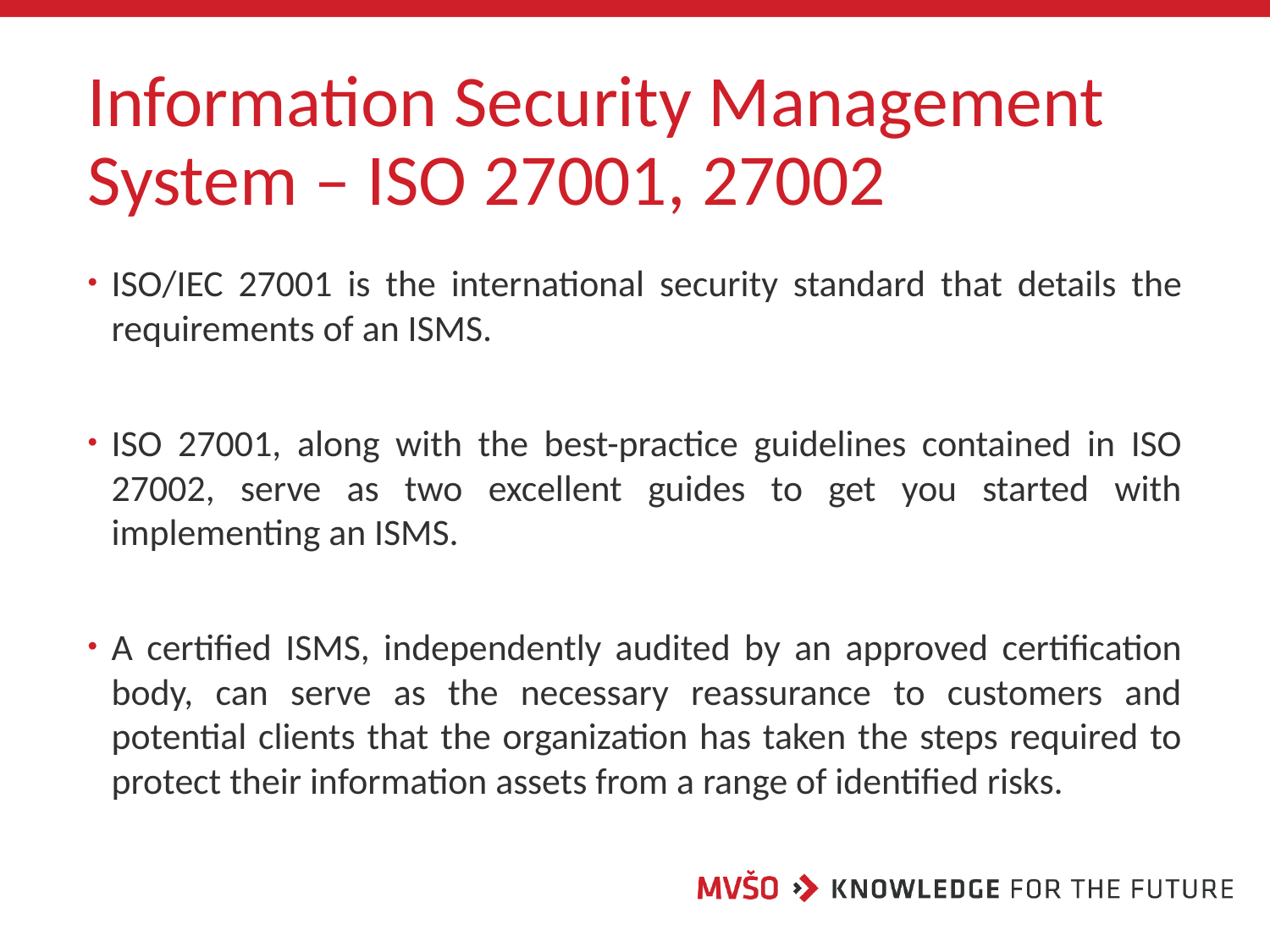

# Information Security Management System – ISO 27001, 27002
ISO/IEC 27001 is the international security standard that details the requirements of an ISMS.

ISO 27001, along with the best-practice guidelines contained in ISO 27002, serve as two excellent guides to get you started with implementing an ISMS.

A certified ISMS, independently audited by an approved certification body, can serve as the necessary reassurance to customers and potential clients that the organization has taken the steps required to protect their information assets from a range of identified risks.